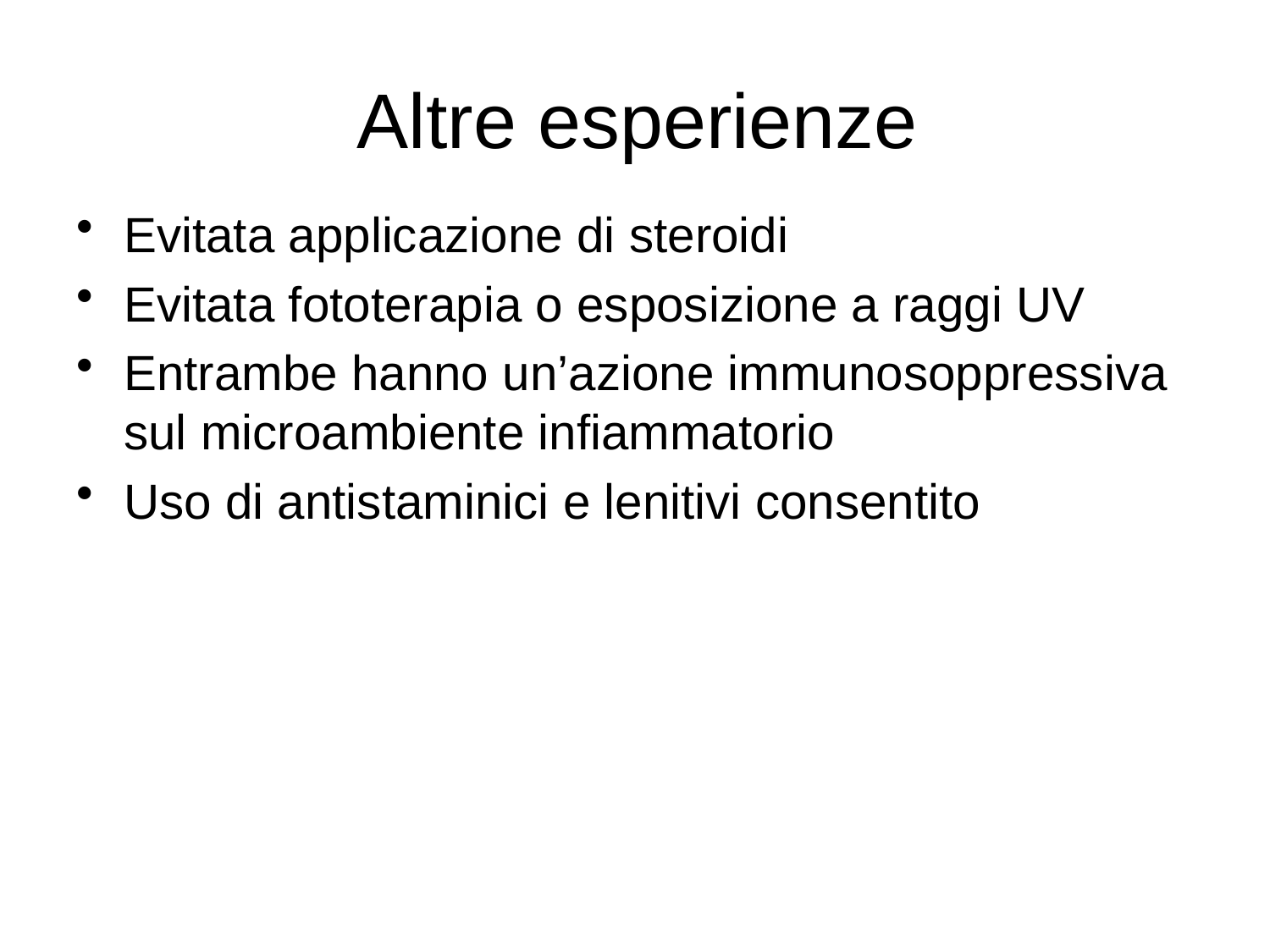

# Altre esperienze
Evitata applicazione di steroidi
Evitata fototerapia o esposizione a raggi UV
Entrambe hanno un’azione immunosoppressiva sul microambiente infiammatorio
Uso di antistaminici e lenitivi consentito